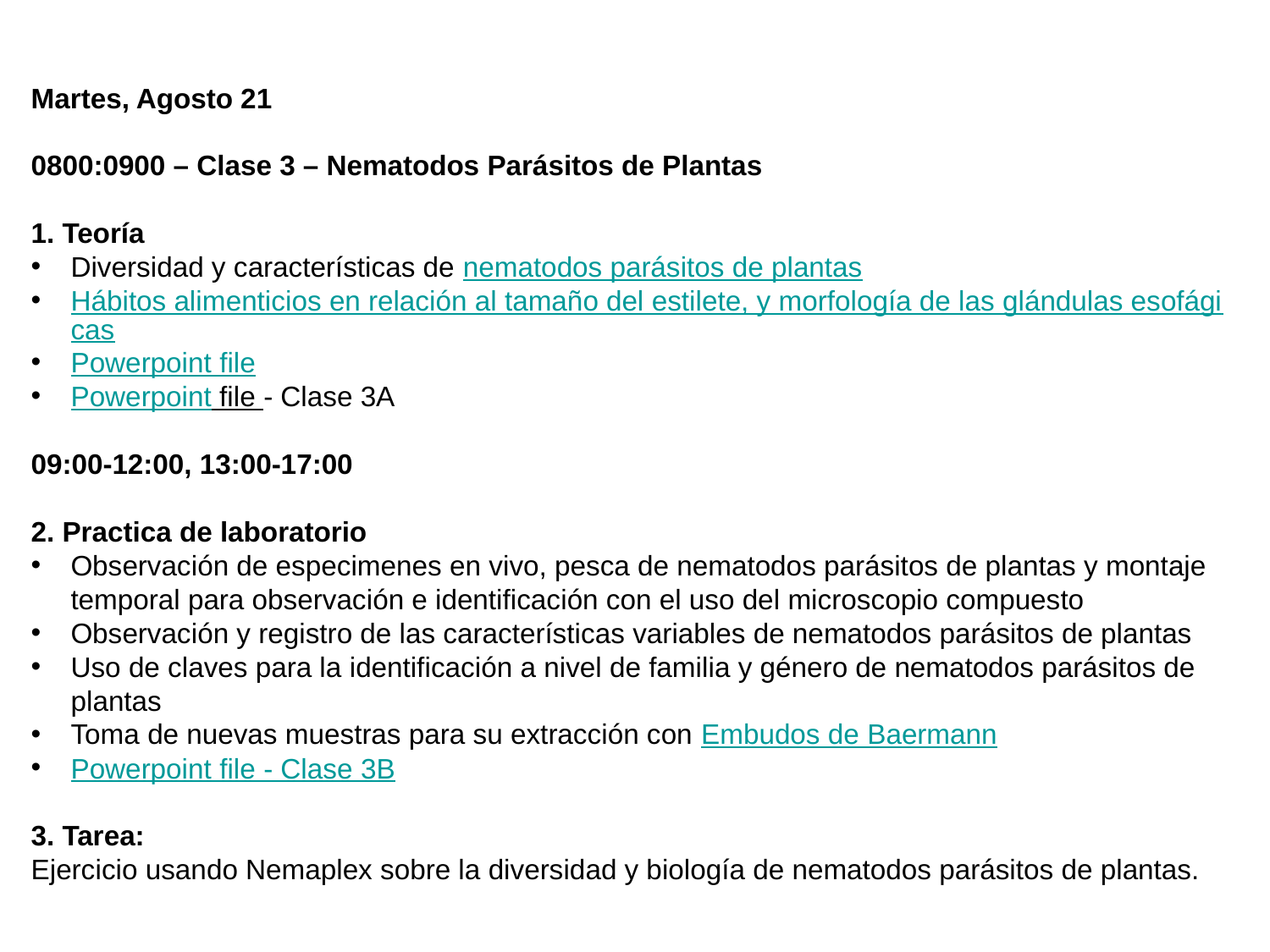

Martes, Agosto 21

0800:0900 – Clase 3 – Nematodos Parásitos de Plantas

1. Teoría
Diversidad y características de nematodos parásitos de plantas
Hábitos alimenticios en relación al tamaño del estilete, y morfología de las glándulas esofágicas
Powerpoint file
Powerpoint file - Clase 3A

09:00-12:00, 13:00-17:00

2. Practica de laboratorio
Observación de especimenes en vivo, pesca de nematodos parásitos de plantas y montaje temporal para observación e identificación con el uso del microscopio compuesto
Observación y registro de las características variables de nematodos parásitos de plantas
Uso de claves para la identificación a nivel de familia y género de nematodos parásitos de plantas
Toma de nuevas muestras para su extracción con Embudos de Baermann
Powerpoint file - Clase 3B

3. Tarea:
Ejercicio usando Nemaplex sobre la diversidad y biología de nematodos parásitos de plantas.